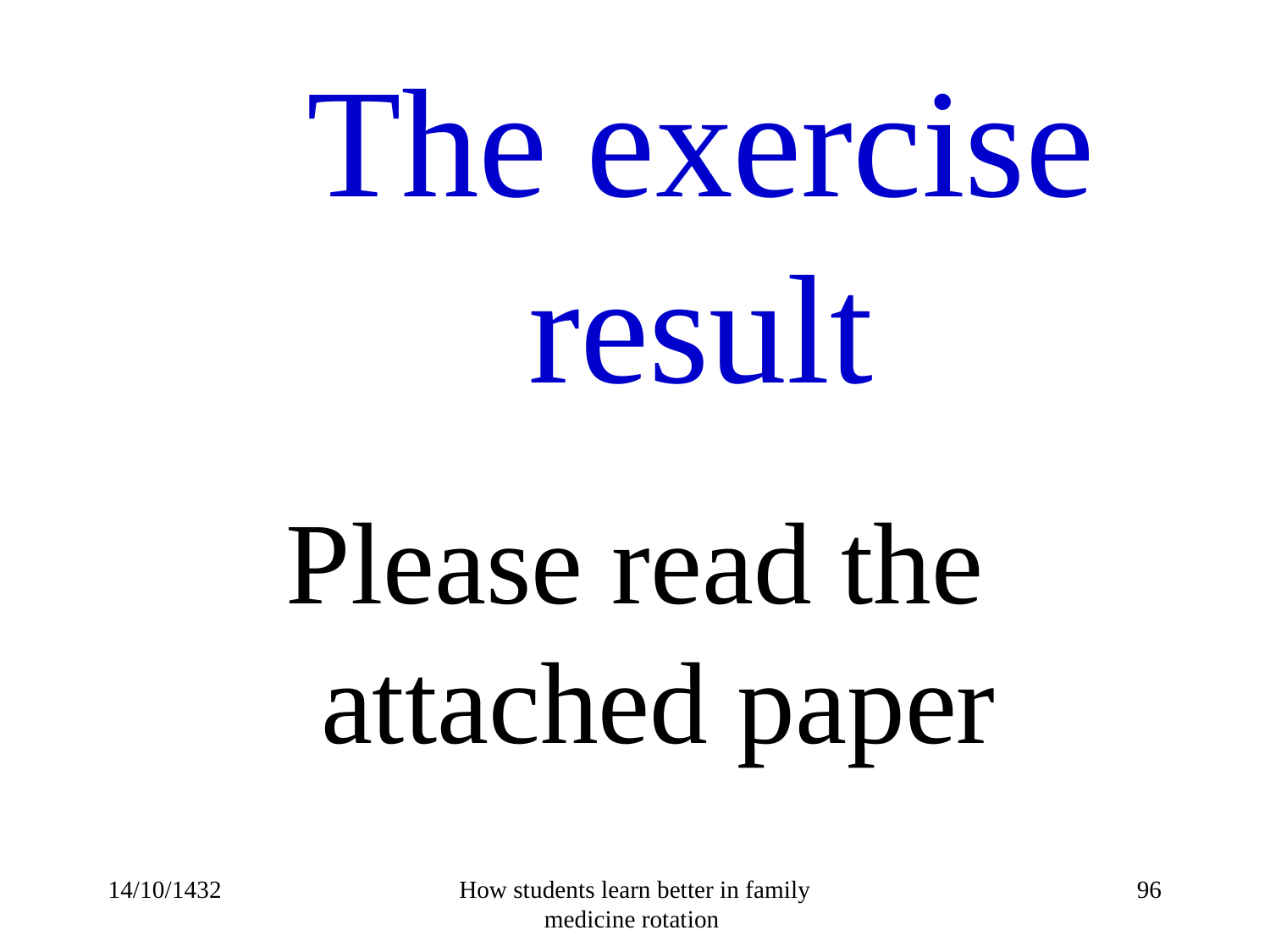

# The exercise result
Please read the attached paper
14/10/1432
How students learn better in family medicine rotation
96